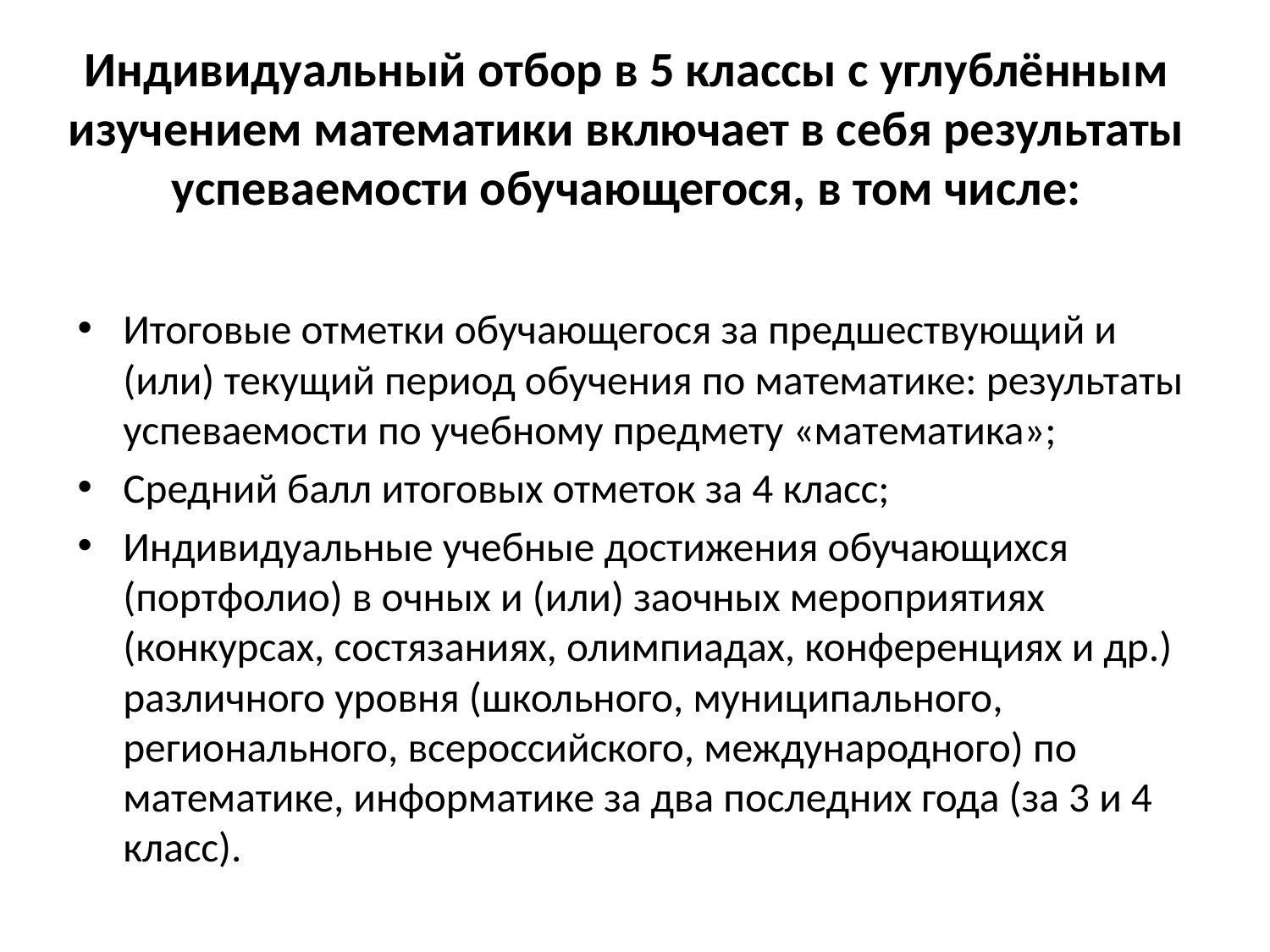

# Индивидуальный отбор в 5 классы с углублённым изучением математики включает в себя результаты успеваемости обучающегося, в том числе:
Итоговые отметки обучающегося за предшествующий и (или) текущий период обучения по математике: результаты успеваемости по учебному предмету «математика»;
Средний балл итоговых отметок за 4 класс;
Индивидуальные учебные достижения обучающихся (портфолио) в очных и (или) заочных мероприятиях (конкурсах, состязаниях, олимпиадах, конференциях и др.) различного уровня (школьного, муниципального, регионального, всероссийского, международного) по математике, информатике за два последних года (за 3 и 4 класс).